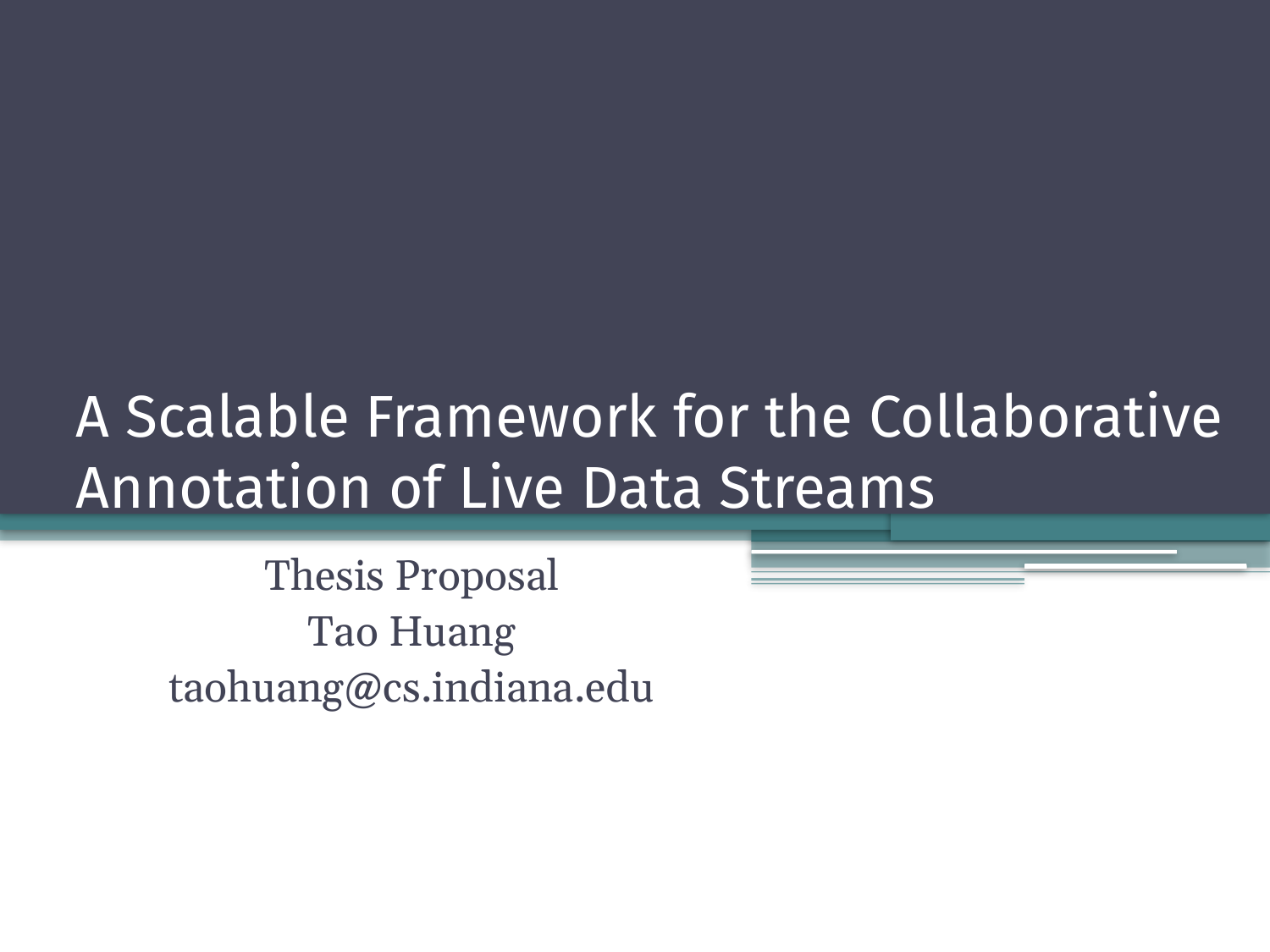

# A Scalable Framework for the Collaborative Annotation of Live Data Streams
Thesis Proposal
Tao Huang
taohuang@cs.indiana.edu